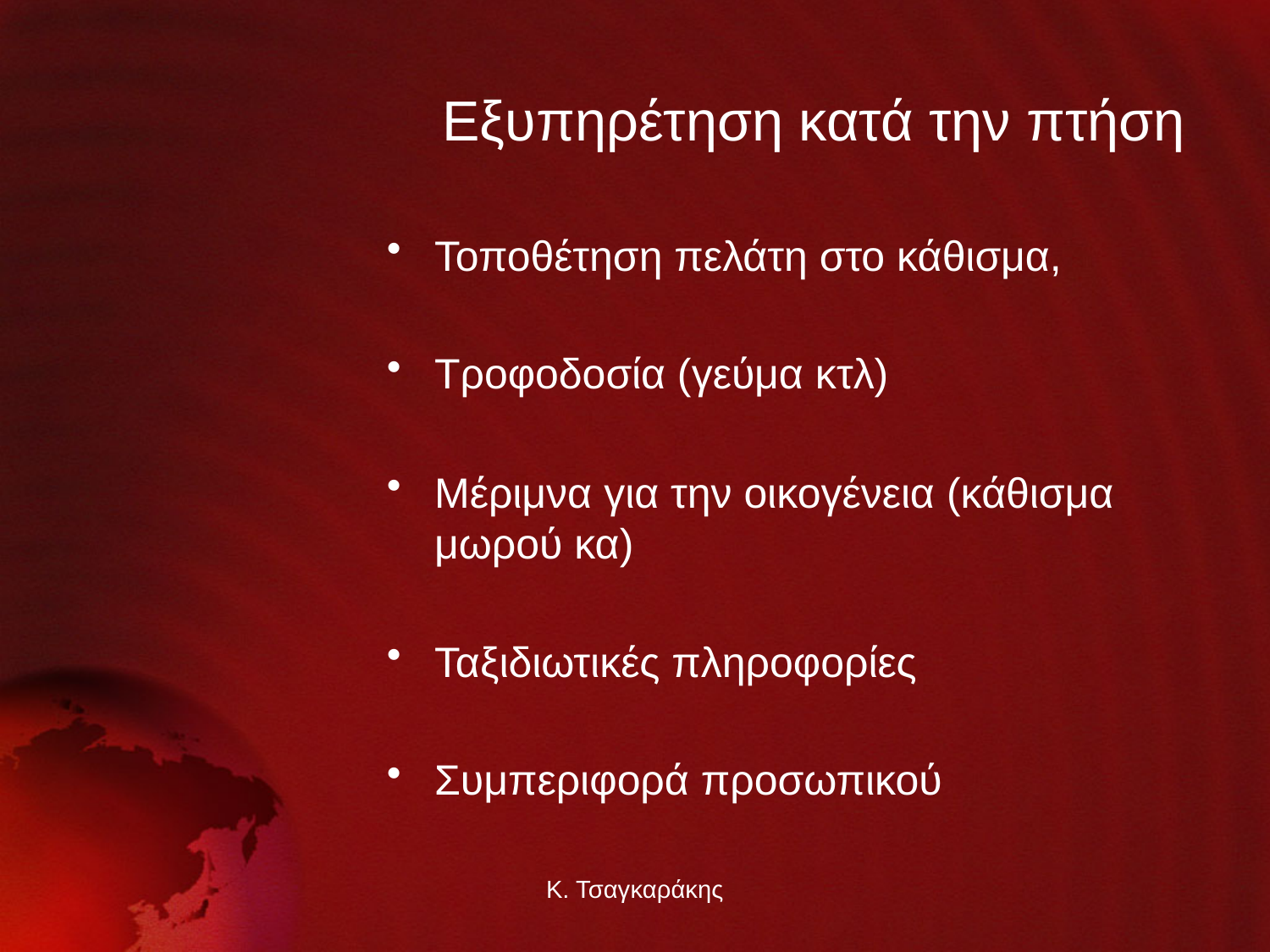

# Εξυπηρέτηση κατά την πτήση
Τοποθέτηση πελάτη στο κάθισμα,

Τροφοδοσία (γεύμα κτλ)

Μέριμνα για την οικογένεια (κάθισμα μωρού κα)

Ταξιδιωτικές πληροφορίες

Συμπεριφορά προσωπικού
Κ. Τσαγκαράκης